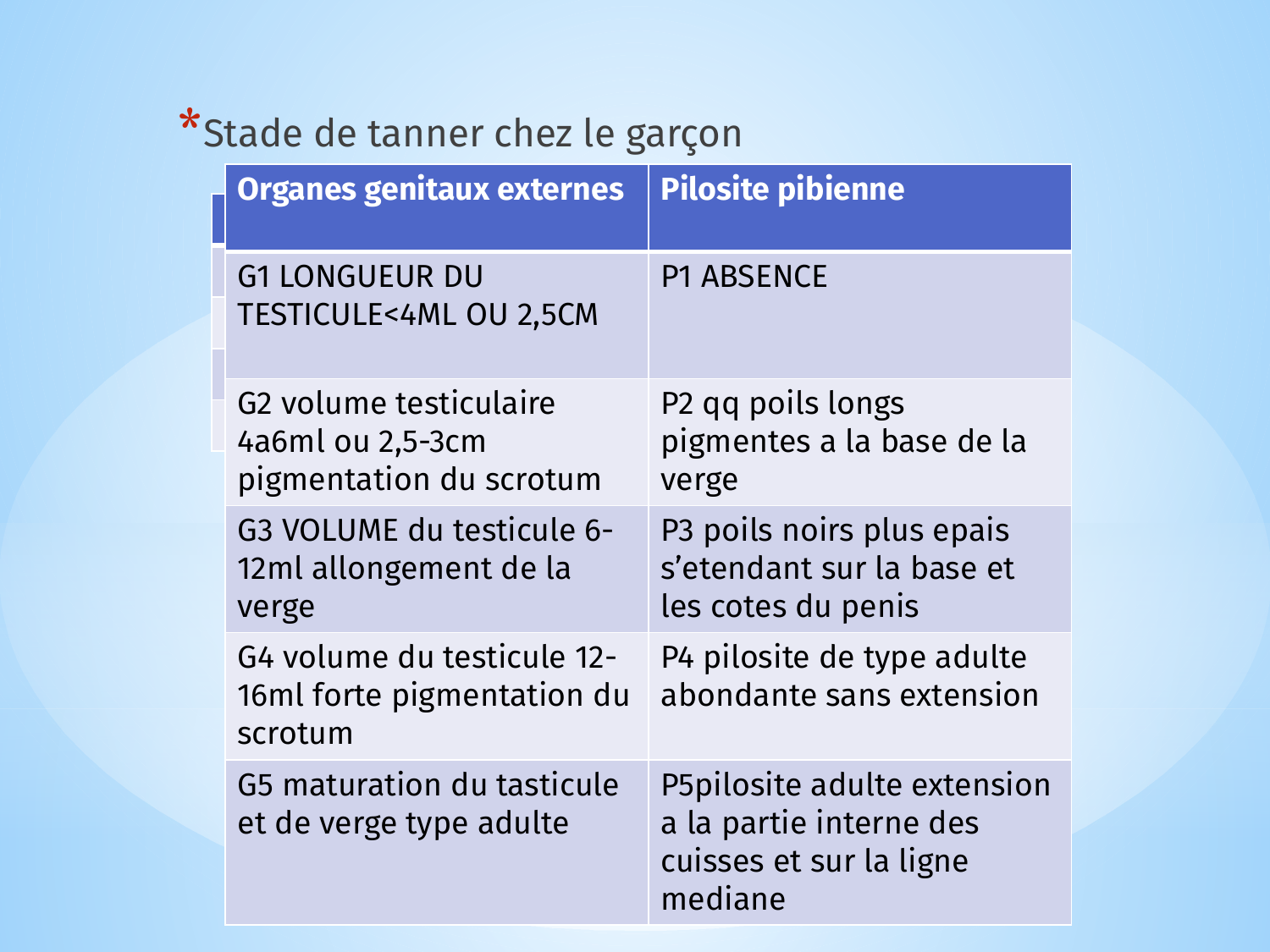

Stade de tanner chez le garçon
| Organes genitaux externes | Pilosite pibienne |
| --- | --- |
| G1 LONGUEUR DU TESTICULE<4ML OU 2,5CM | P1 ABSENCE |
| G2 volume testiculaire 4a6ml ou 2,5-3cm pigmentation du scrotum | P2 qq poils longs pigmentes a la base de la verge |
| G3 VOLUME du testicule 6-12ml allongement de la verge | P3 poils noirs plus epais s’etendant sur la base et les cotes du penis |
| G4 volume du testicule 12-16ml forte pigmentation du scrotum | P4 pilosite de type adulte abondante sans extension |
| G5 maturation du tasticule et de verge type adulte | P5pilosite adulte extension a la partie interne des cuisses et sur la ligne mediane |
|  |  |
| --- | --- |
|  |  |
|  |  |
|  |  |
|  |  |
#